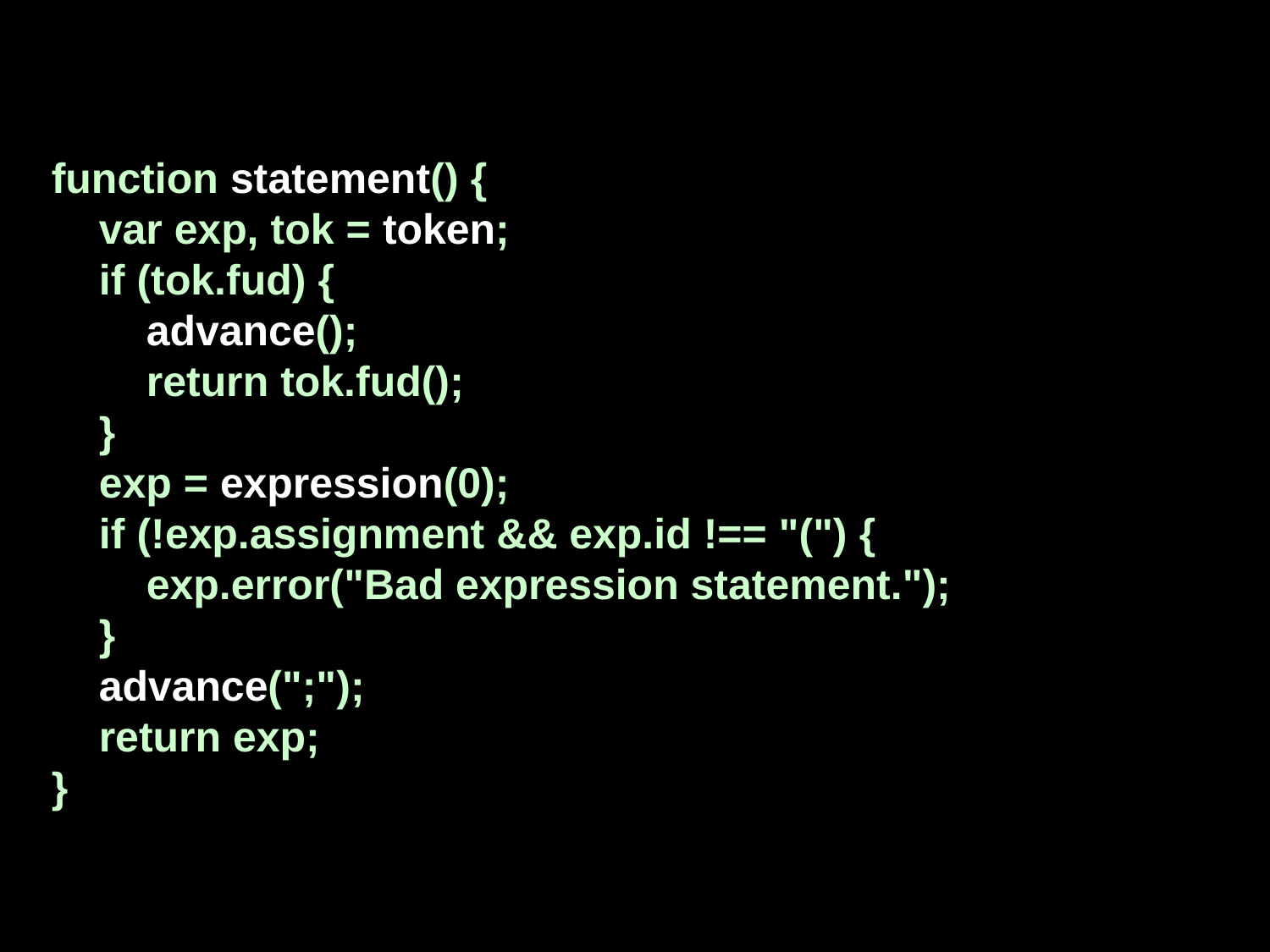

function statement() {
    var exp, tok = token;
    if (tok.fud) {
        advance();
        return tok.fud();
    }
    exp = expression(0);
    if (!exp.assignment && exp.id !== "(") {
        exp.error("Bad expression statement.");
    }
    advance(";");
    return exp;
}